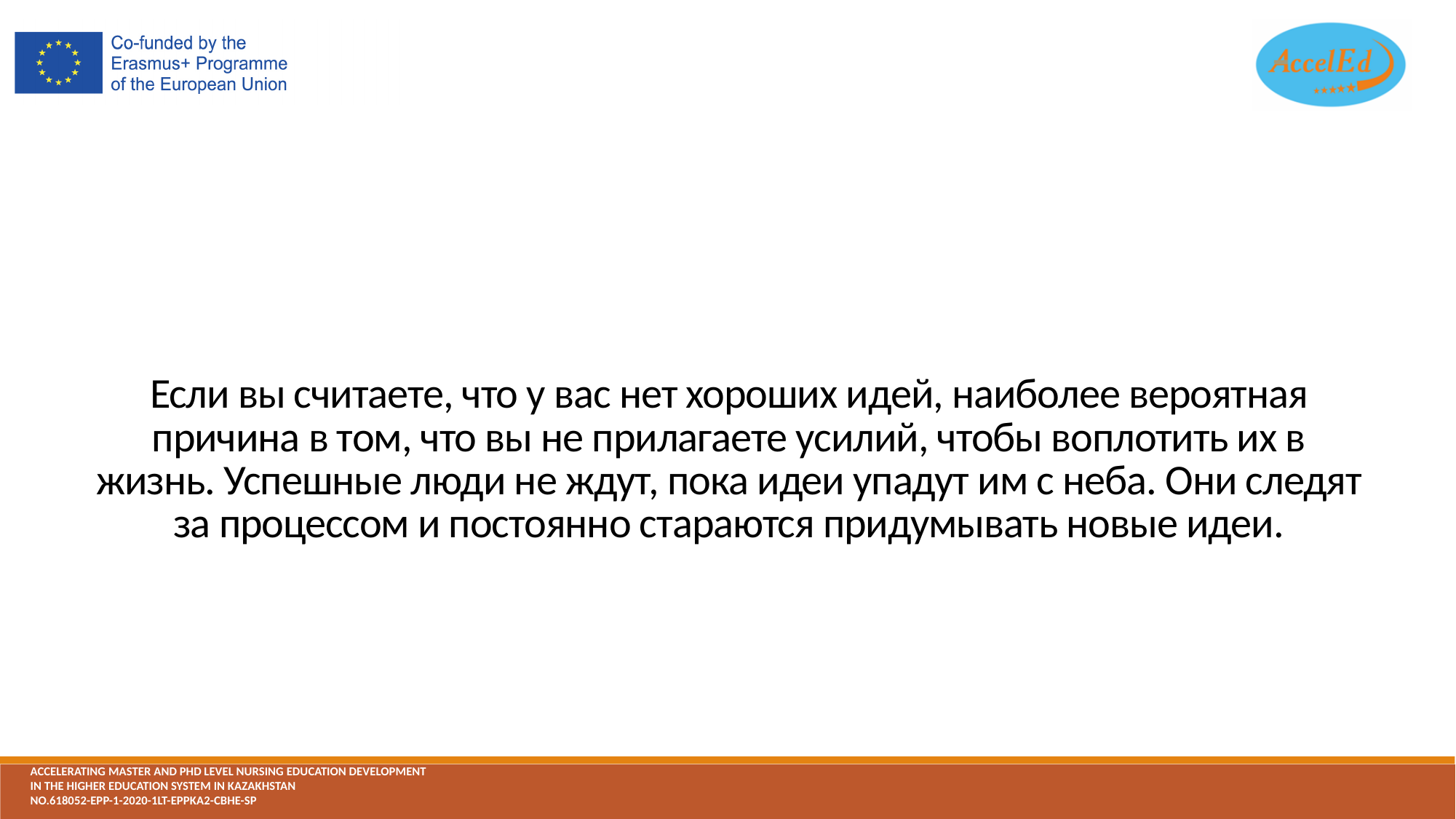

# Если вы считаете, что у вас нет хороших идей, наиболее вероятная причина в том, что вы не прилагаете усилий, чтобы воплотить их в жизнь. Успешные люди не ждут, пока идеи упадут им с неба. Они следят за процессом и постоянно стараются придумывать новые идеи.